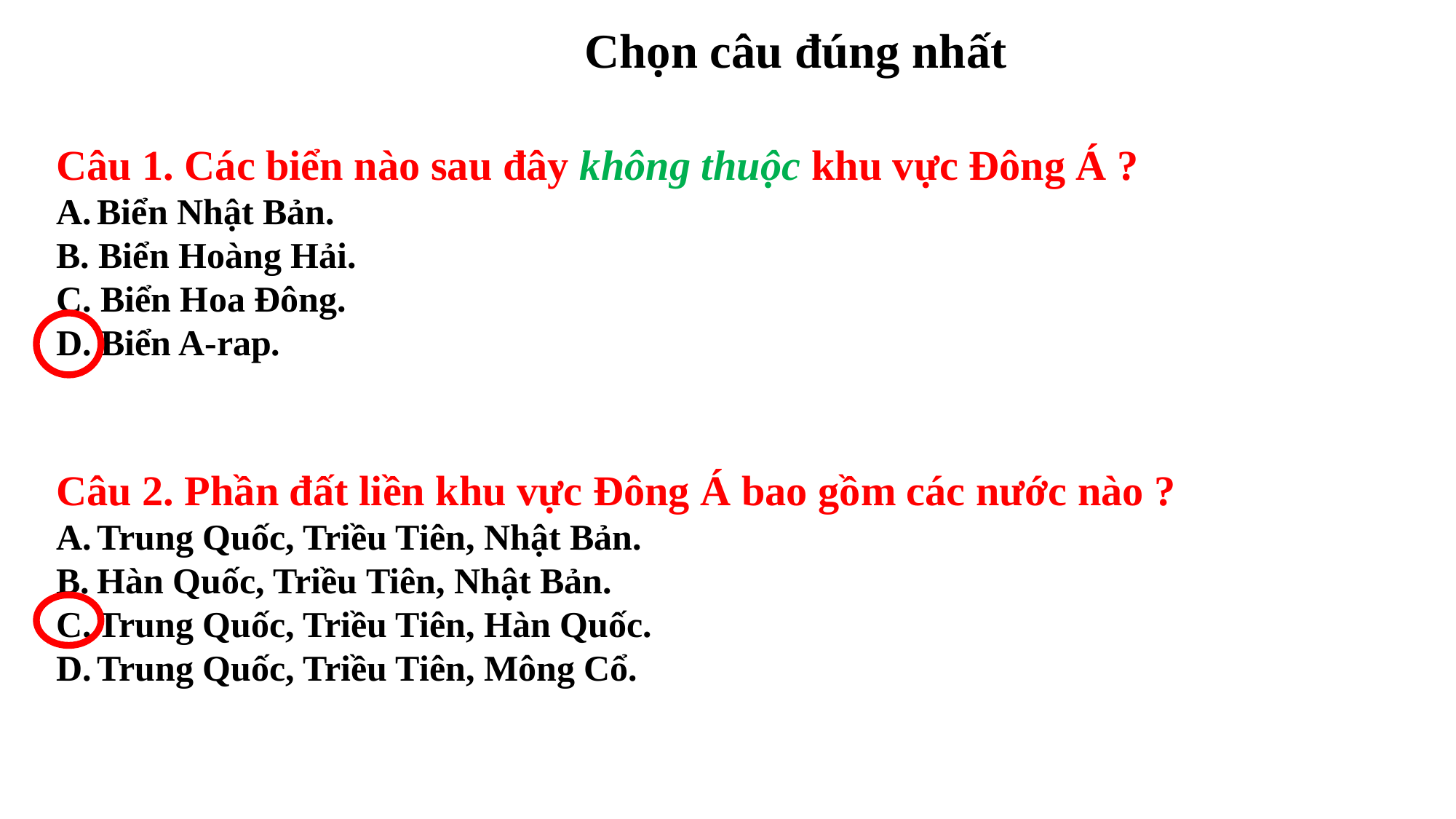

Chọn câu đúng nhất
Câu 1. Các biển nào sau đây không thuộc khu vực Đông Á ?
Biển Nhật Bản.
B. Biển Hoàng Hải.
C. Biển Hoa Đông.
D. Biển A-rap.

Câu 2. Phần đất liền khu vực Đông Á bao gồm các nước nào ?
Trung Quốc, Triều Tiên, Nhật Bản.
Hàn Quốc, Triều Tiên, Nhật Bản.
Trung Quốc, Triều Tiên, Hàn Quốc.
Trung Quốc, Triều Tiên, Mông Cổ.